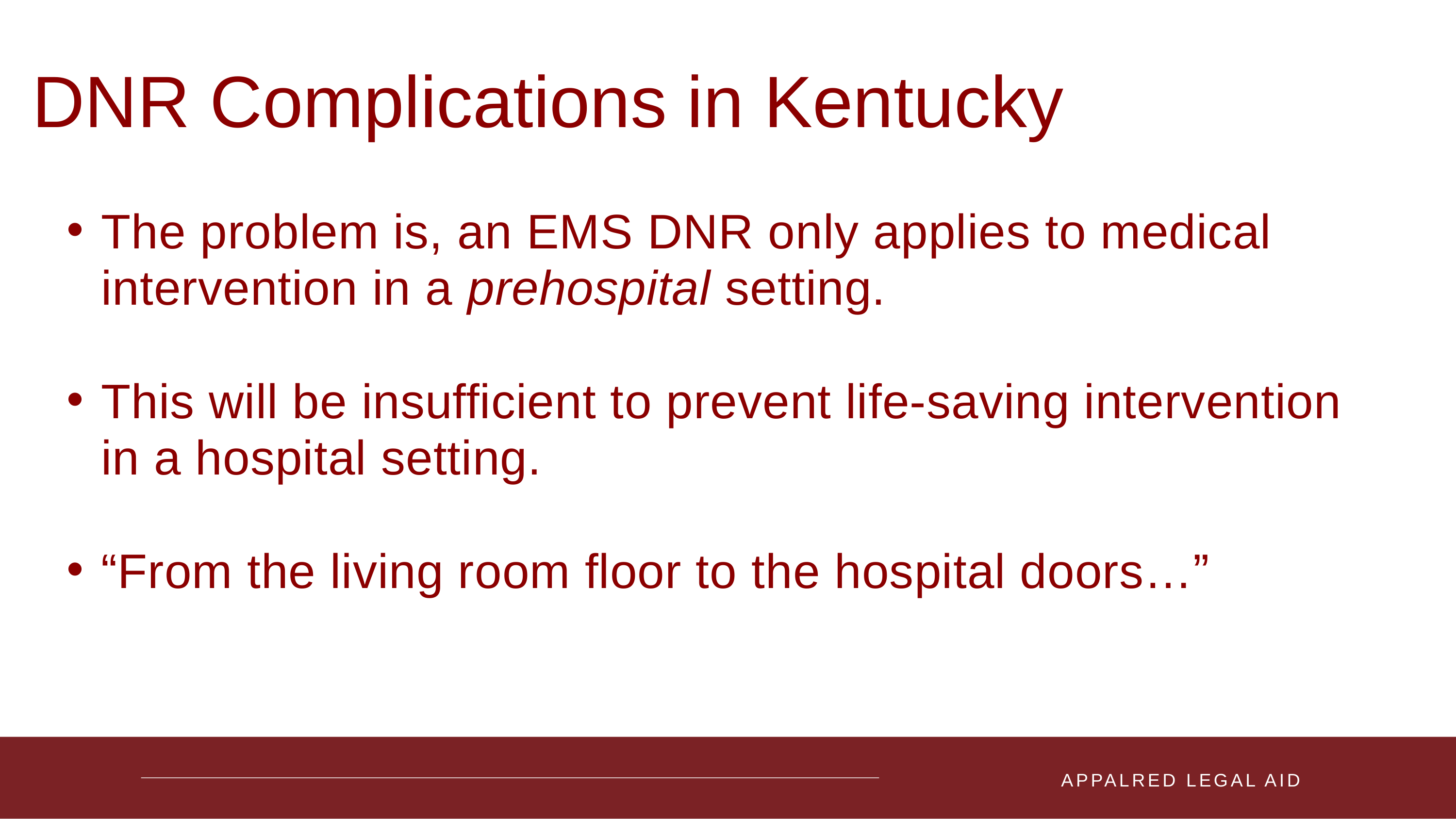

DNR Complications in Kentucky
The problem is, an EMS DNR only applies to medical intervention in a prehospital setting.

This will be insufficient to prevent life-saving intervention in a hospital setting.

“From the living room floor to the hospital doors…”

01
APPALRED LEGAL AID